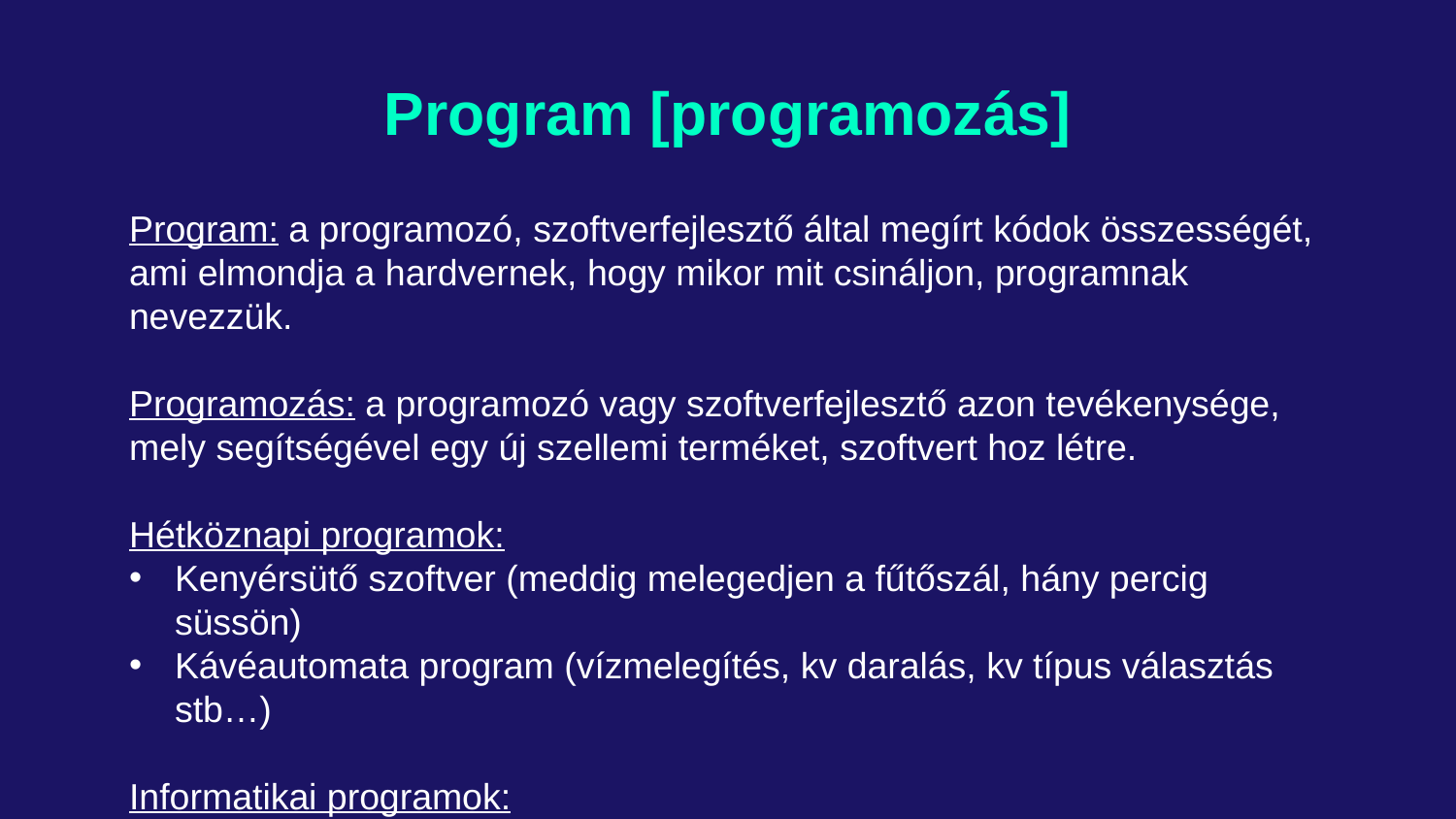

# Program [programozás]

Program: a programozó, szoftverfejlesztő által megírt kódok összességét, ami elmondja a hardvernek, hogy mikor mit csináljon, programnak nevezzük.

Programozás: a programozó vagy szoftverfejlesztő azon tevékenysége, mely segítségével egy új szellemi terméket, szoftvert hoz létre.

Hétköznapi programok:
Kenyérsütő szoftver (meddig melegedjen a fűtőszál, hány percig süssön)
Kávéautomata program (vízmelegítés, kv daralás, kv típus választás stb…)

Informatikai programok:
Operációs rendszer
Felhasználói szoftverek